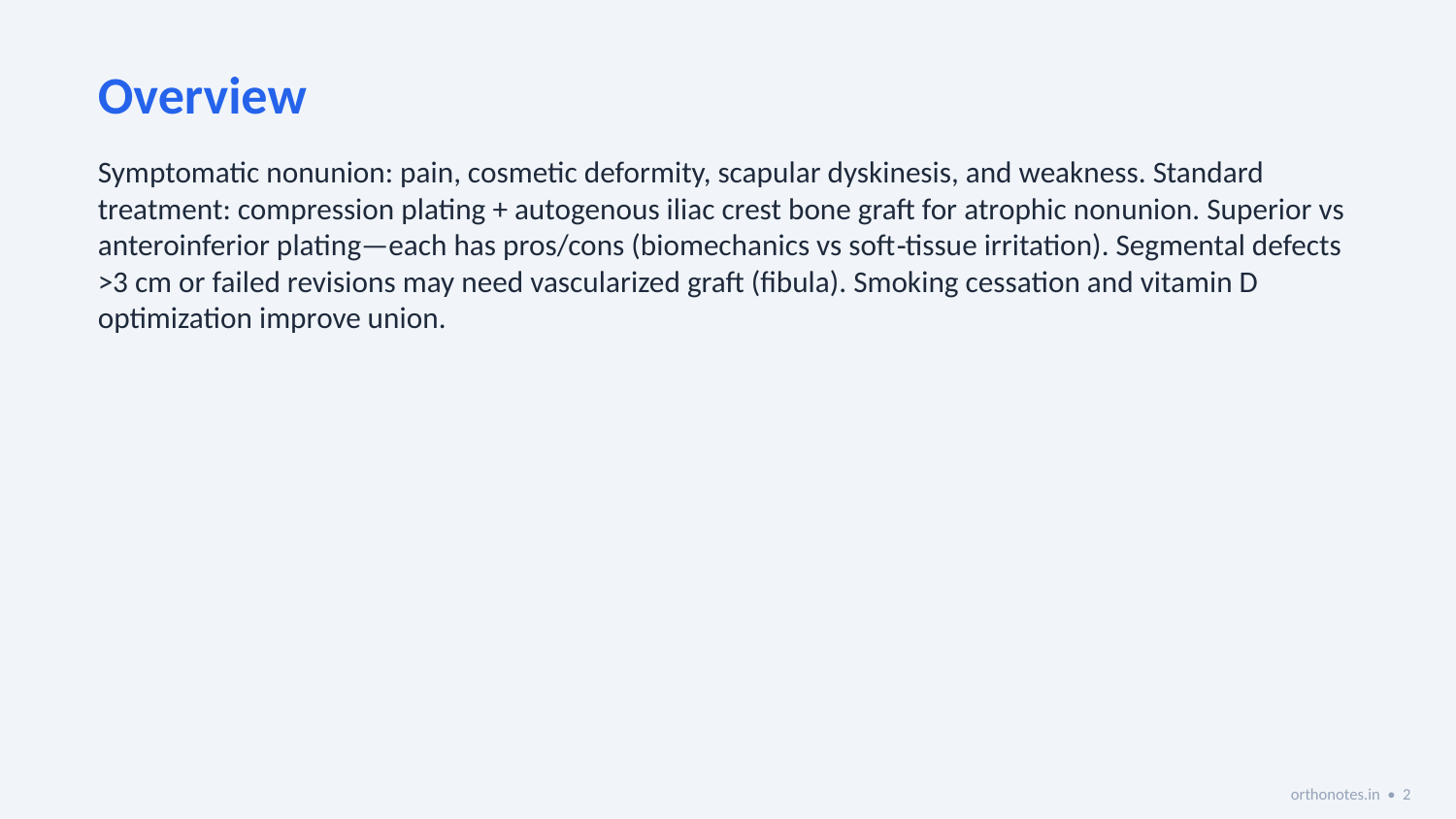

Overview
Symptomatic nonunion: pain, cosmetic deformity, scapular dyskinesis, and weakness. Standard treatment: compression plating + autogenous iliac crest bone graft for atrophic nonunion. Superior vs anteroinferior plating—each has pros/cons (biomechanics vs soft‑tissue irritation). Segmental defects >3 cm or failed revisions may need vascularized graft (fibula). Smoking cessation and vitamin D optimization improve union.
orthonotes.in  •  2